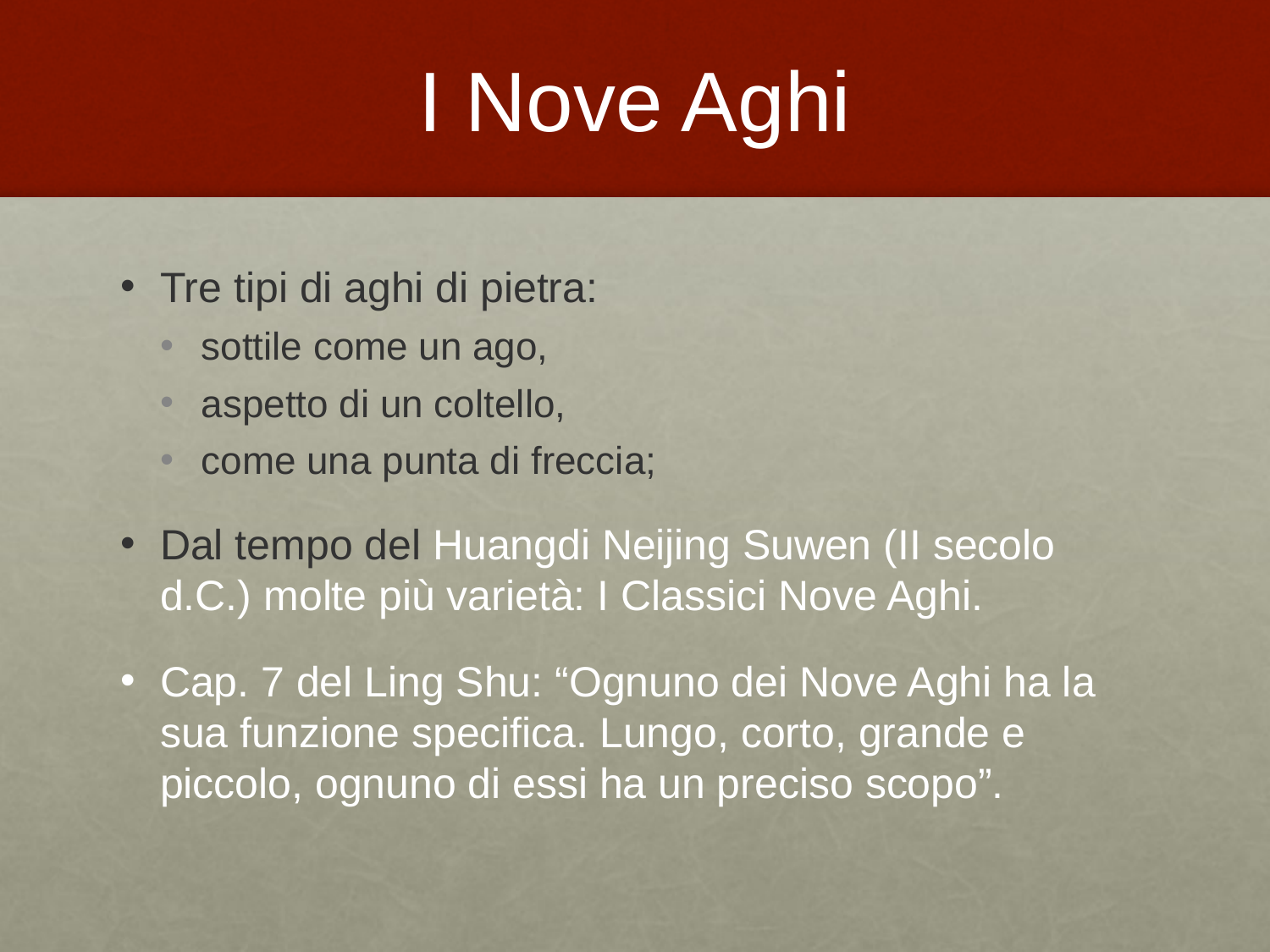

# I Nove Aghi
Tre tipi di aghi di pietra:
sottile come un ago,
aspetto di un coltello,
come una punta di freccia;
Dal tempo del Huangdi Neijing Suwen (II secolo d.C.) molte più varietà: I Classici Nove Aghi.
Cap. 7 del Ling Shu: “Ognuno dei Nove Aghi ha la sua funzione specifica. Lungo, corto, grande e piccolo, ognuno di essi ha un preciso scopo”.